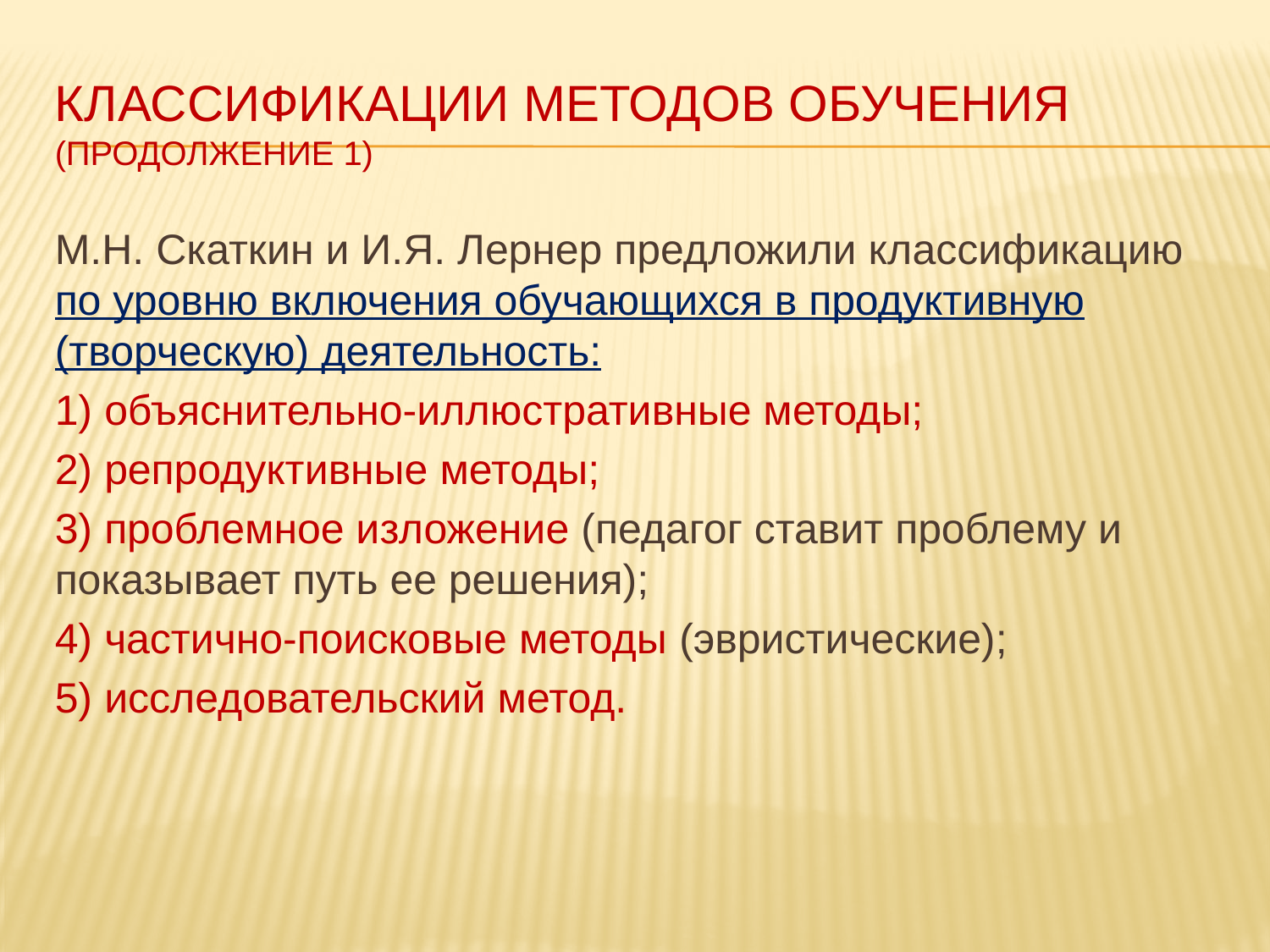

# Классификации методов обучения (продолжение 1)
М.Н. Скаткин и И.Я. Лернер предложили классификацию по уровню включения обучающихся в продуктивную (творческую) деятельность:
1) объяснительно-иллюстративные методы;
2) репродуктивные методы;
3) проблемное изложение (педагог ставит проблему и показывает путь ее решения);
4) частично-поисковые методы (эвристические);
5) исследовательский метод.